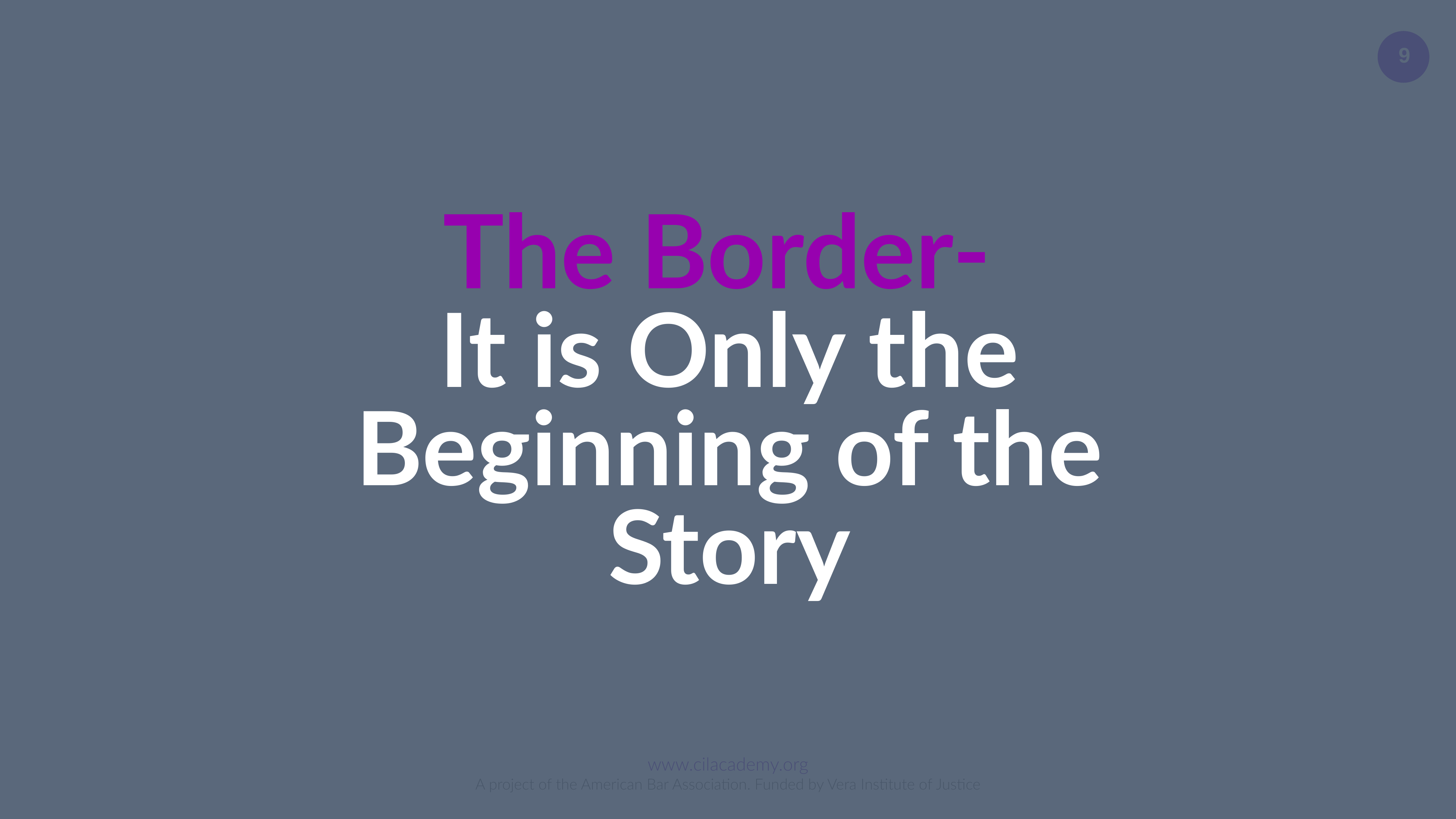

The Border-
It is Only the Beginning of the Story